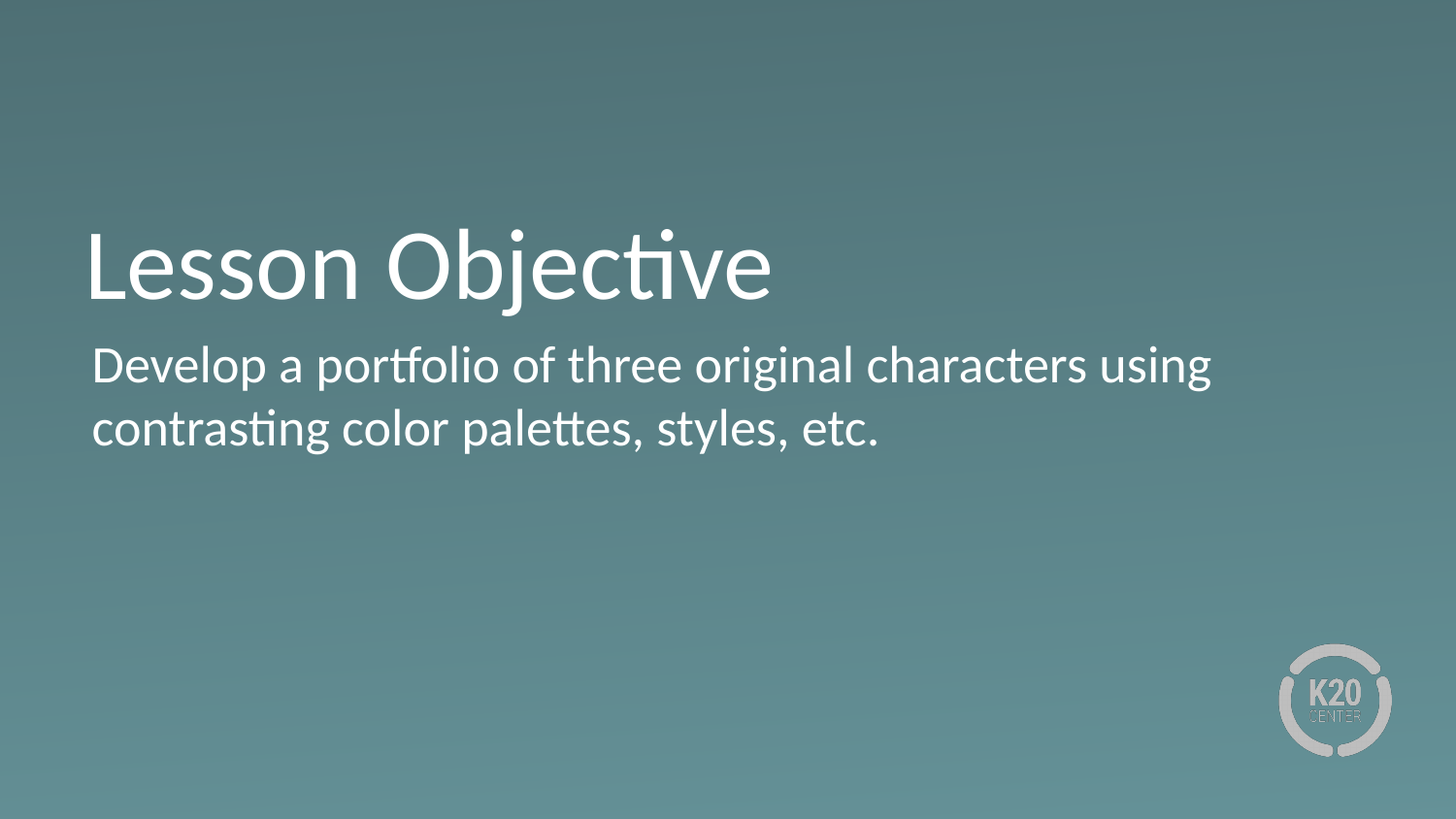

# Lesson Objective
Develop a portfolio of three original characters using contrasting color palettes, styles, etc.